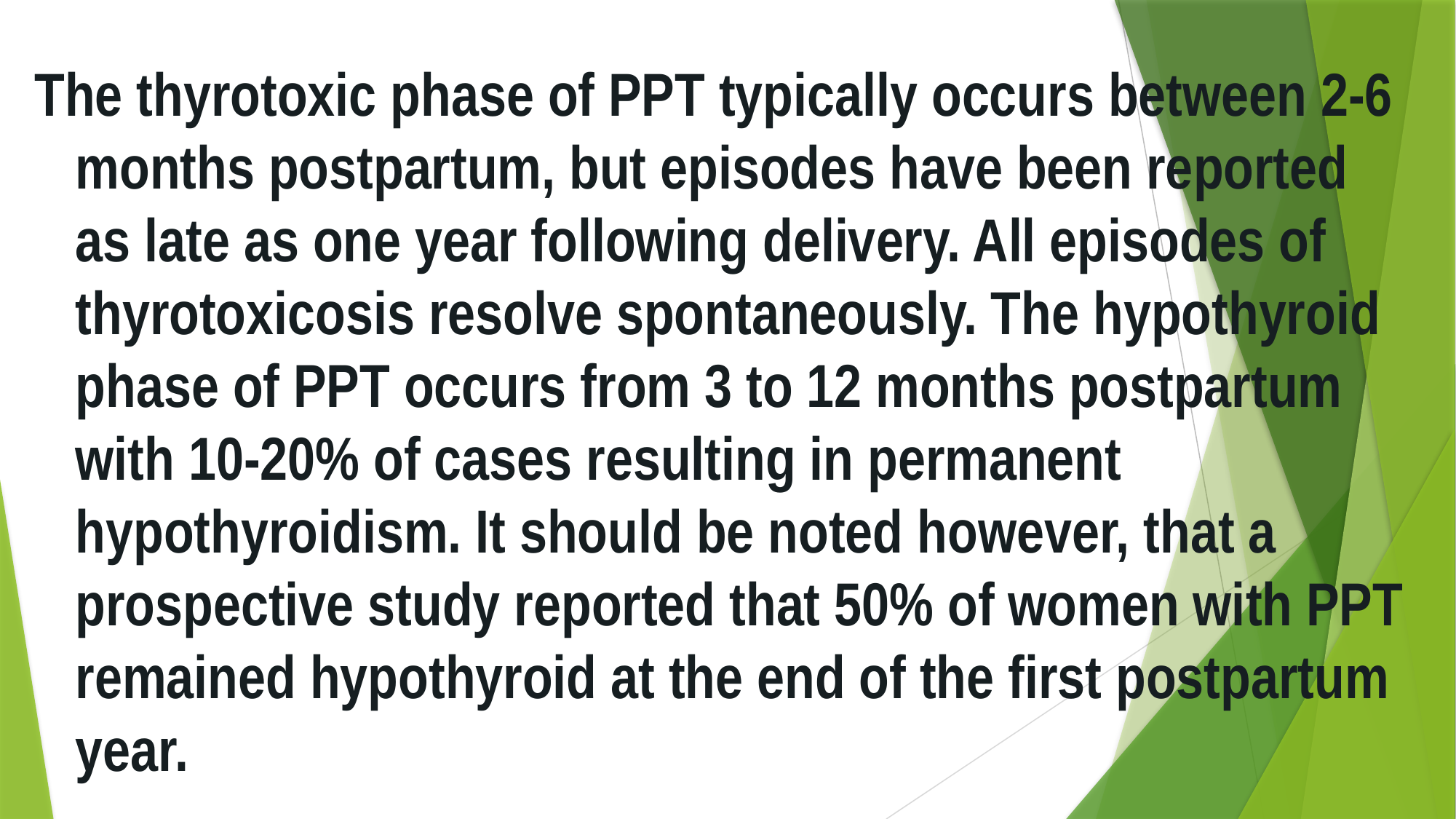

The thyrotoxic phase of PPT typically occurs between 2-6 months postpartum, but episodes have been reported as late as one year following delivery. All episodes of thyrotoxicosis resolve spontaneously. The hypothyroid phase of PPT occurs from 3 to 12 months postpartum with 10-20% of cases resulting in permanent hypothyroidism. It should be noted however, that a prospective study reported that 50% of women with PPT remained hypothyroid at the end of the first postpartum year.